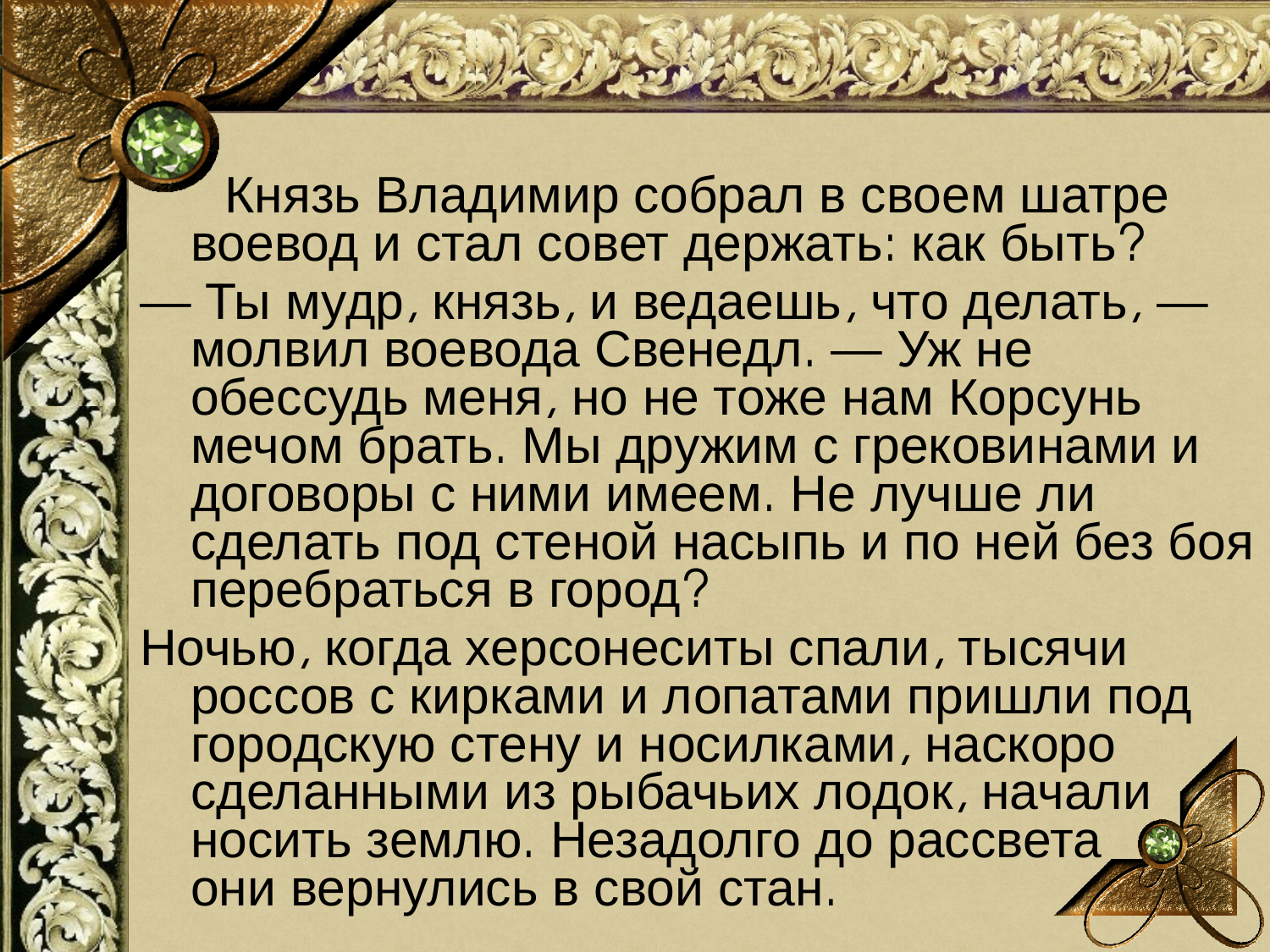

Князь Владимир собрал в своем шатре воевод и стал совет держать: как быть?
— Ты мудр, князь, и ведаешь, что делать, — молвил воевода Свенедл. — Уж не обессудь меня, но не тоже нам Корсунь мечом брать. Мы дружим с грековинами и договоры с ними имеем. Не лучше ли сделать под стеной насыпь и по ней без боя перебраться в город?
Ночью, когда херсонеситы спали, тысячи россов с кирками и лопатами пришли под городскую стену и носилками, наскоро сделанными из рыбачьих лодок, начали носить землю. Незадолго до рассвета       они вернулись в свой стан.